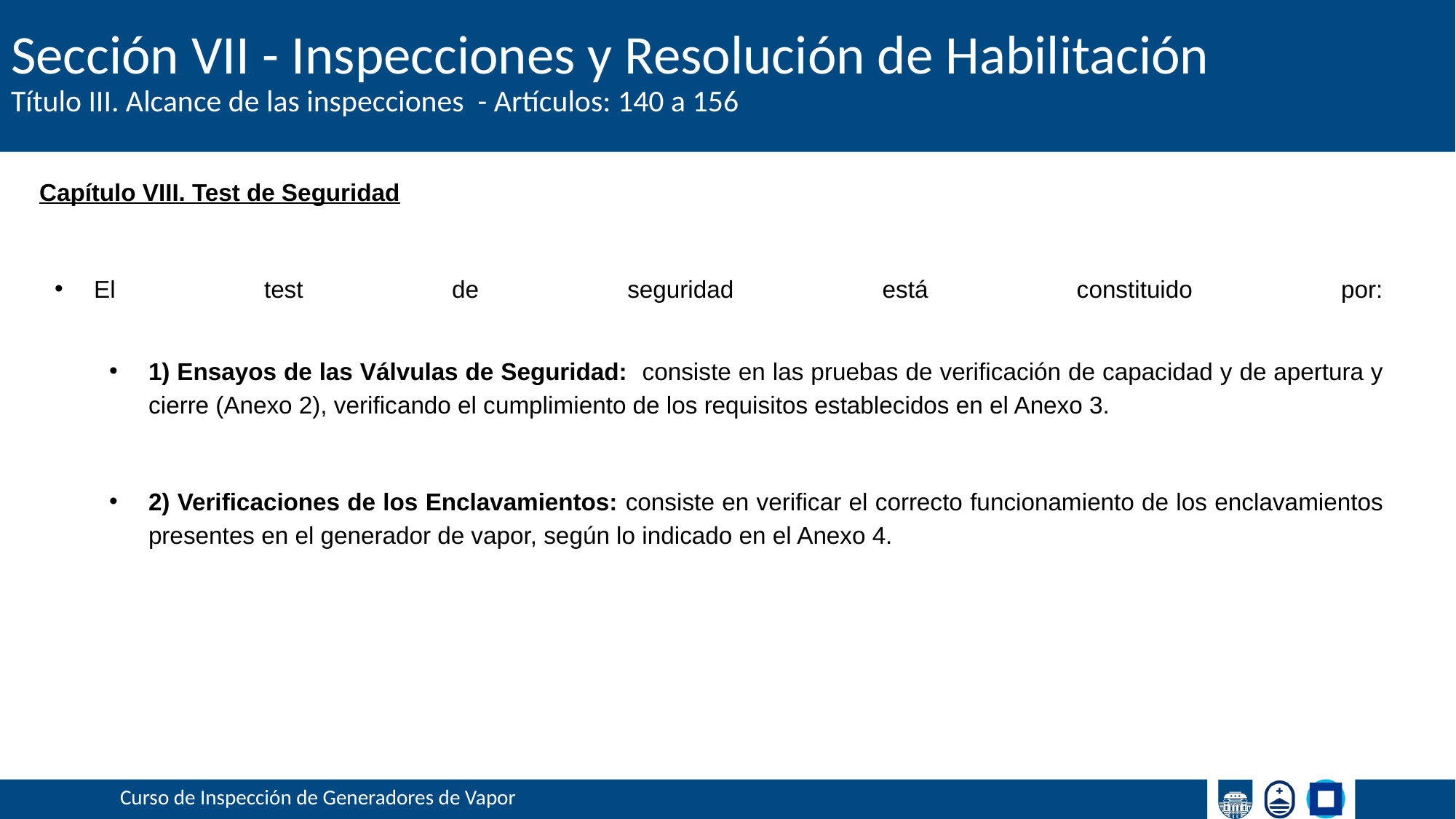

# Sección VII - Inspecciones y Resolución de Habilitación
Título III. Alcance de las inspecciones  - Artículos: 140 a 156
Capítulo VIII. Test de Seguridad

El test de seguridad está constituido por:
1) Ensayos de las Válvulas de Seguridad:  consiste en las pruebas de verificación de capacidad y de apertura y cierre (Anexo 2), verificando el cumplimiento de los requisitos establecidos en el Anexo 3.

2) Verificaciones de los Enclavamientos: consiste en verificar el correcto funcionamiento de los enclavamientos presentes en el generador de vapor, según lo indicado en el Anexo 4.